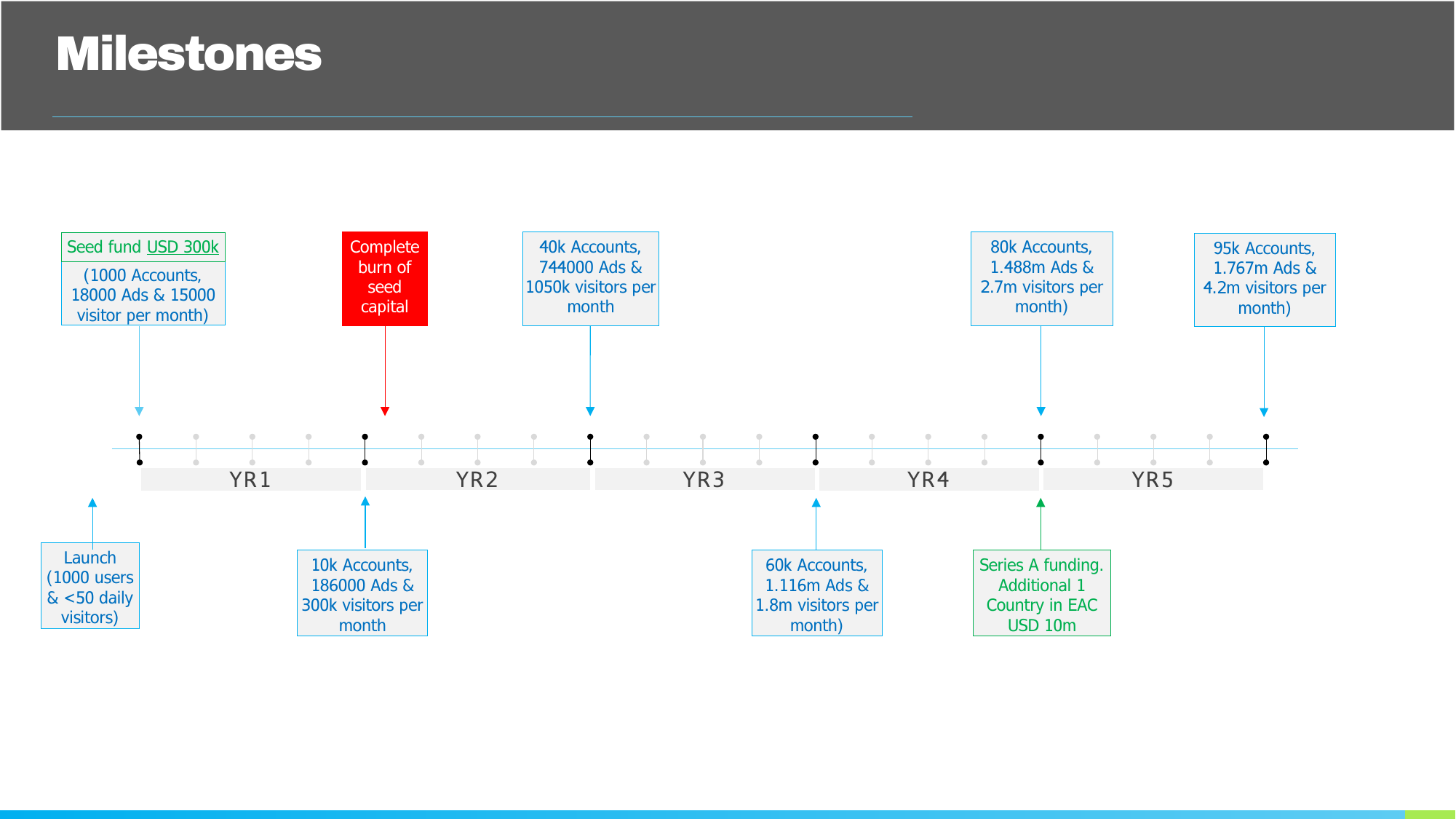

Milestones
Complete burn of seed capital
40k Accounts, 744000 Ads & 1050k visitors per month
80k Accounts, 1.488m Ads & 2.7m visitors per month)
Seed fund USD 300k
95k Accounts, 1.767m Ads & 4.2m visitors per month)
(1000 Accounts, 18000 Ads & 15000 visitor per month)
YR1
YR2
YR3
YR4
YR5
Launch (1000 users & <50 daily visitors)
10k Accounts, 186000 Ads & 300k visitors per month
60k Accounts, 1.116m Ads & 1.8m visitors per month)

Series A funding.
Additional 1 Country in EAC
USD 10m